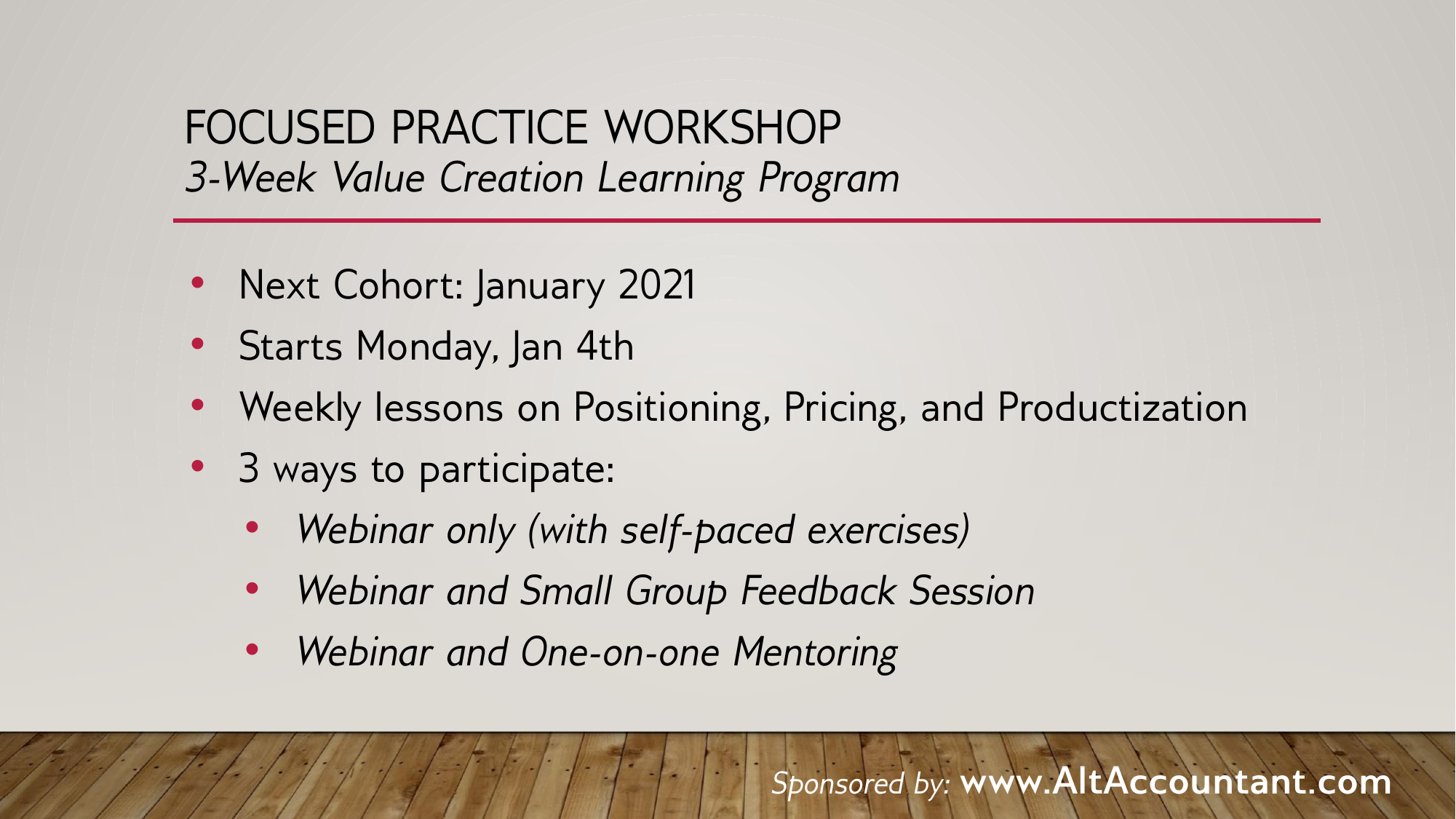

# FOCUSED PRACTICE WORKSHOP 3-Week Value Creation Learning Program
Next Cohort: January 2021
Starts Monday, Jan 4th
Weekly lessons on Positioning, Pricing, and Productization
3 ways to participate:
Webinar only (with self-paced exercises)
Webinar and Small Group Feedback Session
Webinar and One-on-one Mentoring

Sponsored by: www.AltAccountant.com